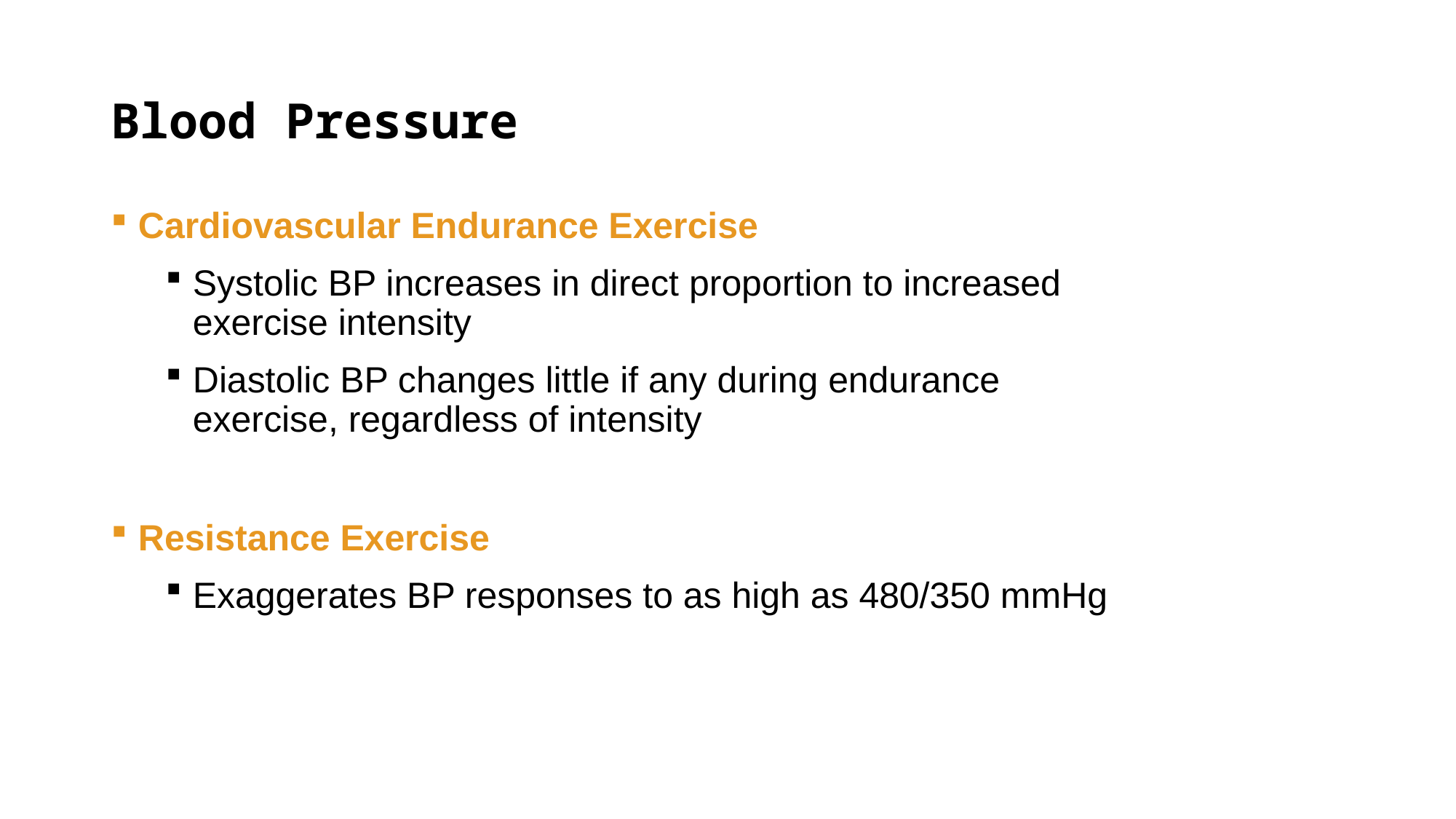

# Blood Pressure
Cardiovascular Endurance Exercise
Systolic BP increases in direct proportion to increased exercise intensity
Diastolic BP changes little if any during endurance exercise, regardless of intensity

Resistance Exercise
Exaggerates BP responses to as high as 480/350 mmHg